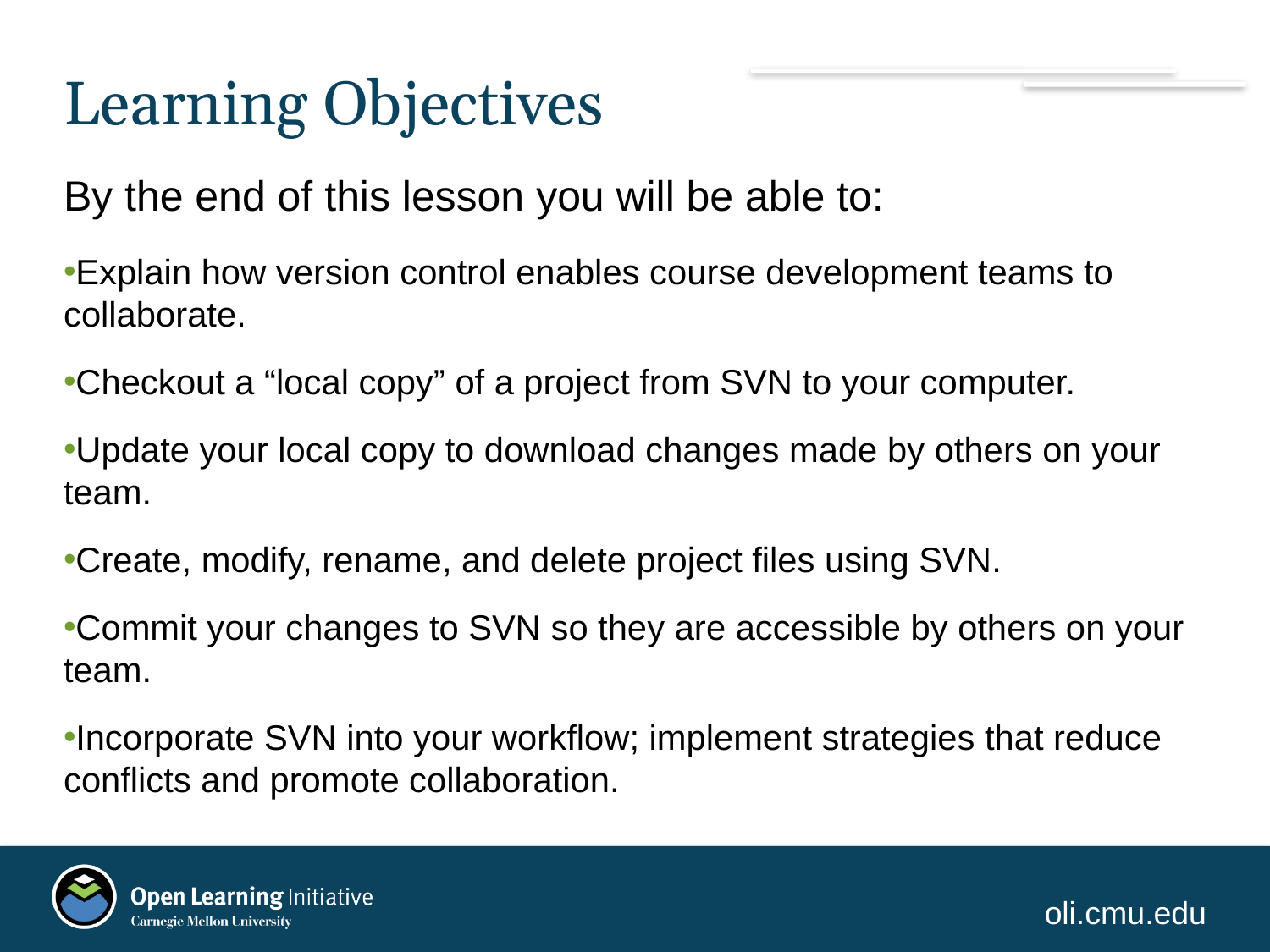

# Learning Objectives
By the end of this lesson you will be able to:

Explain how version control enables course development teams to collaborate.

Checkout a “local copy” of a project from SVN to your computer.

Update your local copy to download changes made by others on your team.

Create, modify, rename, and delete project files using SVN.

Commit your changes to SVN so they are accessible by others on your team.

Incorporate SVN into your workflow; implement strategies that reduce conflicts and promote collaboration.